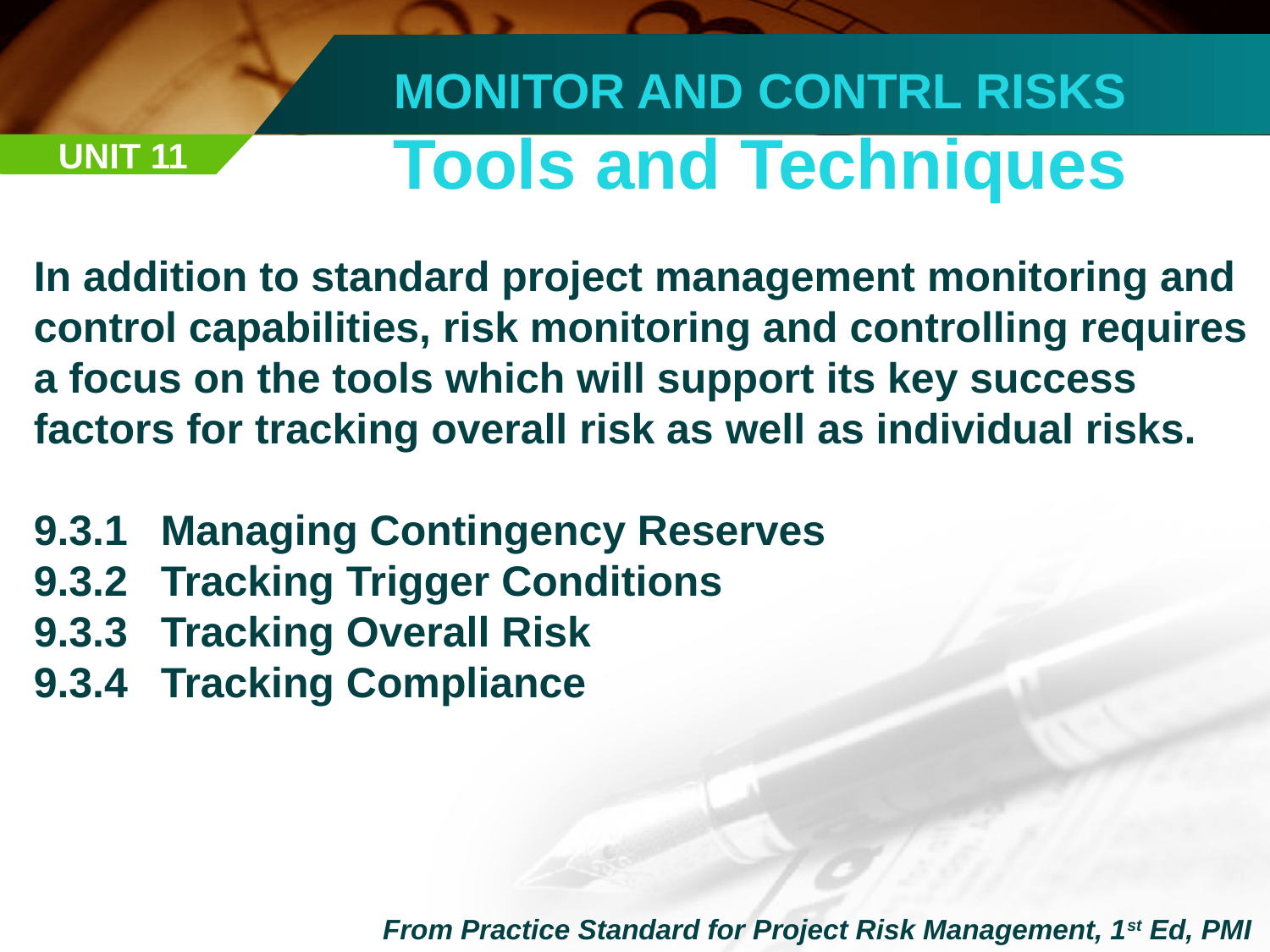

MONITOR AND CONTRL RISKS
Tools and Techniques
UNIT 11
In addition to standard project management monitoring and control capabilities, risk monitoring and controlling requires a focus on the tools which will support its key success factors for tracking overall risk as well as individual risks.

9.3.1	Managing Contingency Reserves
9.3.2	Tracking Trigger Conditions
9.3.3	Tracking Overall Risk
9.3.4	Tracking Compliance
From Practice Standard for Project Risk Management, 1st Ed, PMI